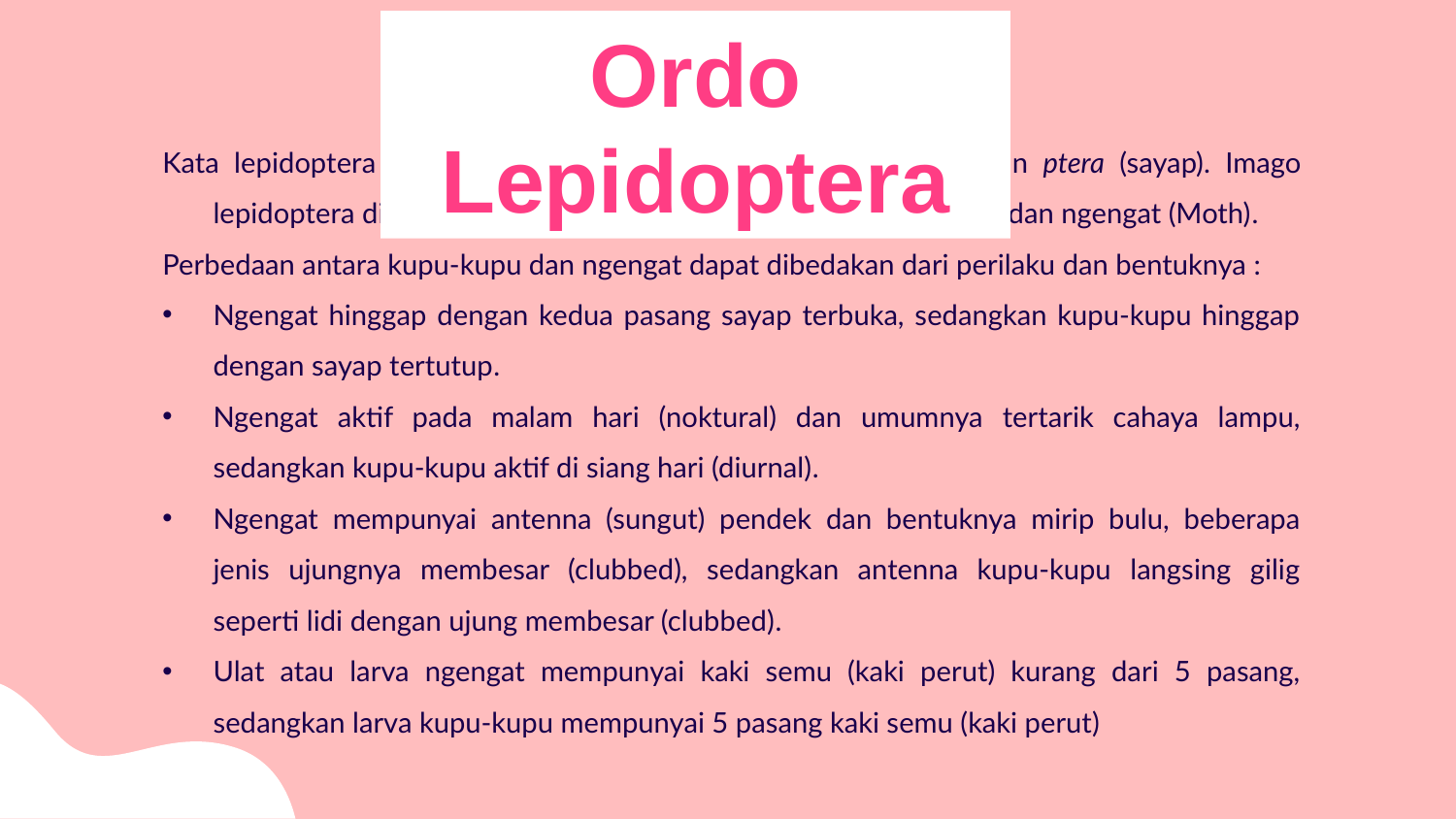

Ordo Lepidoptera
Kata lepidoptera berasal dari Bahasa Yunani yaitu lepis (sisik) dan ptera (sayap). Imago lepidoptera dibedakan menjadi dua yaitu kupu-kupu (Butterfies) dan ngengat (Moth).
Perbedaan antara kupu-kupu dan ngengat dapat dibedakan dari perilaku dan bentuknya :
Ngengat hinggap dengan kedua pasang sayap terbuka, sedangkan kupu-kupu hinggap dengan sayap tertutup.
Ngengat aktif pada malam hari (noktural) dan umumnya tertarik cahaya lampu, sedangkan kupu-kupu aktif di siang hari (diurnal).
Ngengat mempunyai antenna (sungut) pendek dan bentuknya mirip bulu, beberapa jenis ujungnya membesar (clubbed), sedangkan antenna kupu-kupu langsing gilig seperti lidi dengan ujung membesar (clubbed).
Ulat atau larva ngengat mempunyai kaki semu (kaki perut) kurang dari 5 pasang, sedangkan larva kupu-kupu mempunyai 5 pasang kaki semu (kaki perut)